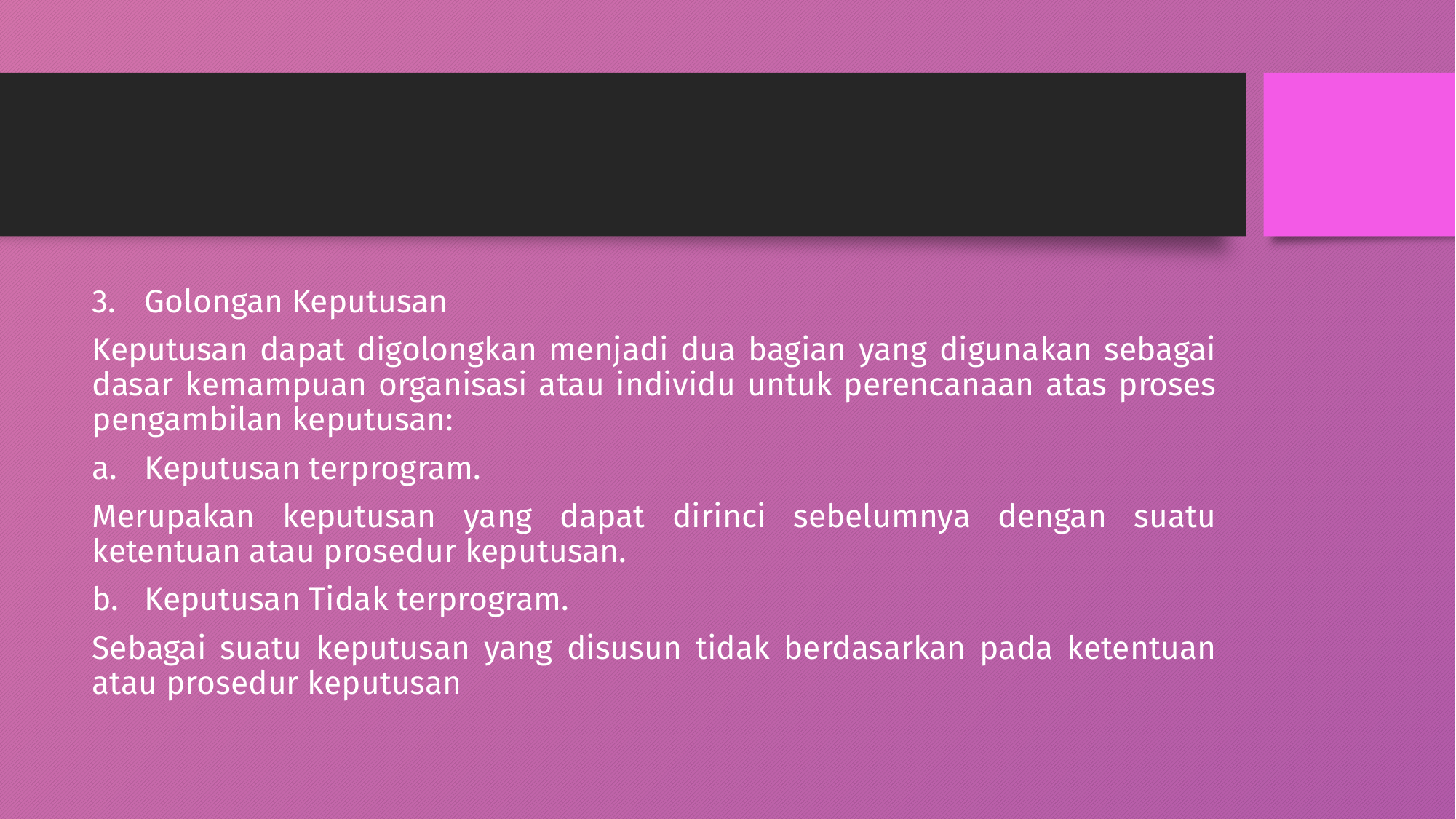

#
Golongan Keputusan
Keputusan dapat digolongkan menjadi dua bagian yang digunakan sebagai dasar kemampuan organisasi atau individu untuk perencanaan atas proses pengambilan keputusan:
Keputusan terprogram.
Merupakan keputusan yang dapat dirinci sebelumnya dengan suatu ketentuan atau prosedur keputusan.
Keputusan Tidak terprogram.
Sebagai suatu keputusan yang disusun tidak berdasarkan pada ketentuan atau prosedur keputusan